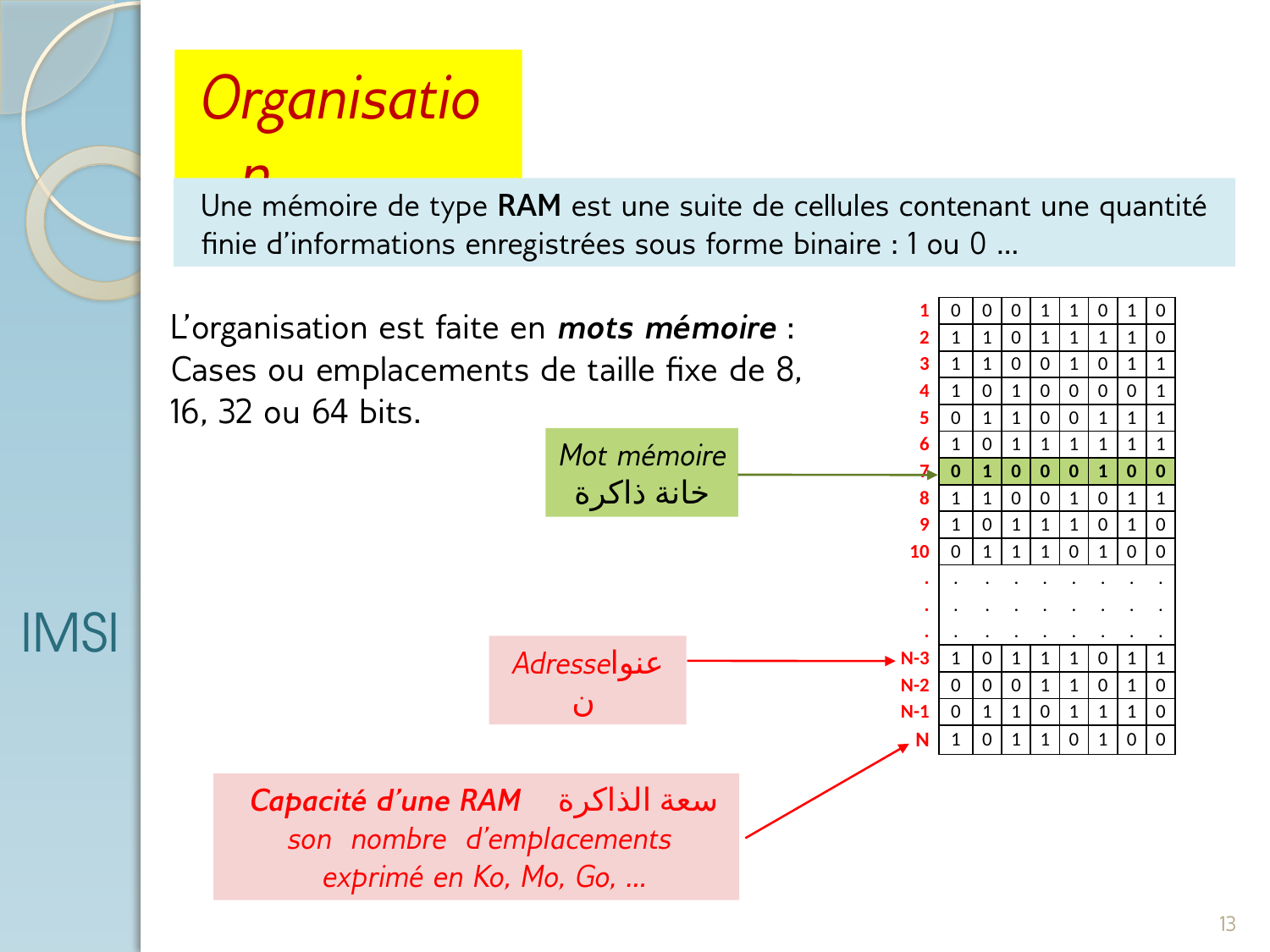

Organisation
Une mémoire de type RAM est une suite de cellules contenant une quantité finie d’informations enregistrées sous forme binaire : 1 ou 0 …
L’organisation est faite en mots mémoire :  Cases ou emplacements de taille fixe de 8,
16, 32 ou 64 bits.

| 1 | 0 | 0 | 0 | 1 | 1 | 0 | 1 | 0 |
| --- | --- | --- | --- | --- | --- | --- | --- | --- |
| 2 | 1 | 1 | 0 | 1 | 1 | 1 | 1 | 0 |
| 3 | 1 | 1 | 0 | 0 | 1 | 0 | 1 | 1 |
| 4 | 1 | 0 | 1 | 0 | 0 | 0 | 0 | 1 |
| 5 | 0 | 1 | 1 | 0 | 0 | 1 | 1 | 1 |
| 6 | 1 | 0 | 1 | 1 | 1 | 1 | 1 | 1 |
| 7 | 0 | 1 | 0 | 0 | 0 | 1 | 0 | 0 |
| 8 | 1 | 1 | 0 | 0 | 1 | 0 | 1 | 1 |
| 9 | 1 | 0 | 1 | 1 | 1 | 0 | 1 | 0 |
| 10 | 0 | 1 | 1 | 1 | 0 | 1 | 0 | 0 |
| . | . | . | . | . | . | . | . | . |
| . | . | . | . | . | . | . | . | . |
| . | . | . | . | . | . | . | . | . |
| N-3 | 1 | 0 | 1 | 1 | 1 | 0 | 1 | 1 |
| N-2 | 0 | 0 | 0 | 1 | 1 | 0 | 1 | 0 |
| N-1 | 0 | 1 | 1 | 0 | 1 | 1 | 1 | 0 |
| N | 1 | 0 | 1 | 1 | 0 | 1 | 0 | 0 |

Mot mémoire
خانة ذاكرة
IMSI
Adresseعنوان
Capacité d’une RAM    سعة الذاكرة
son  nombre  d’emplacements  exprimé en Ko, Mo, Go, …
13